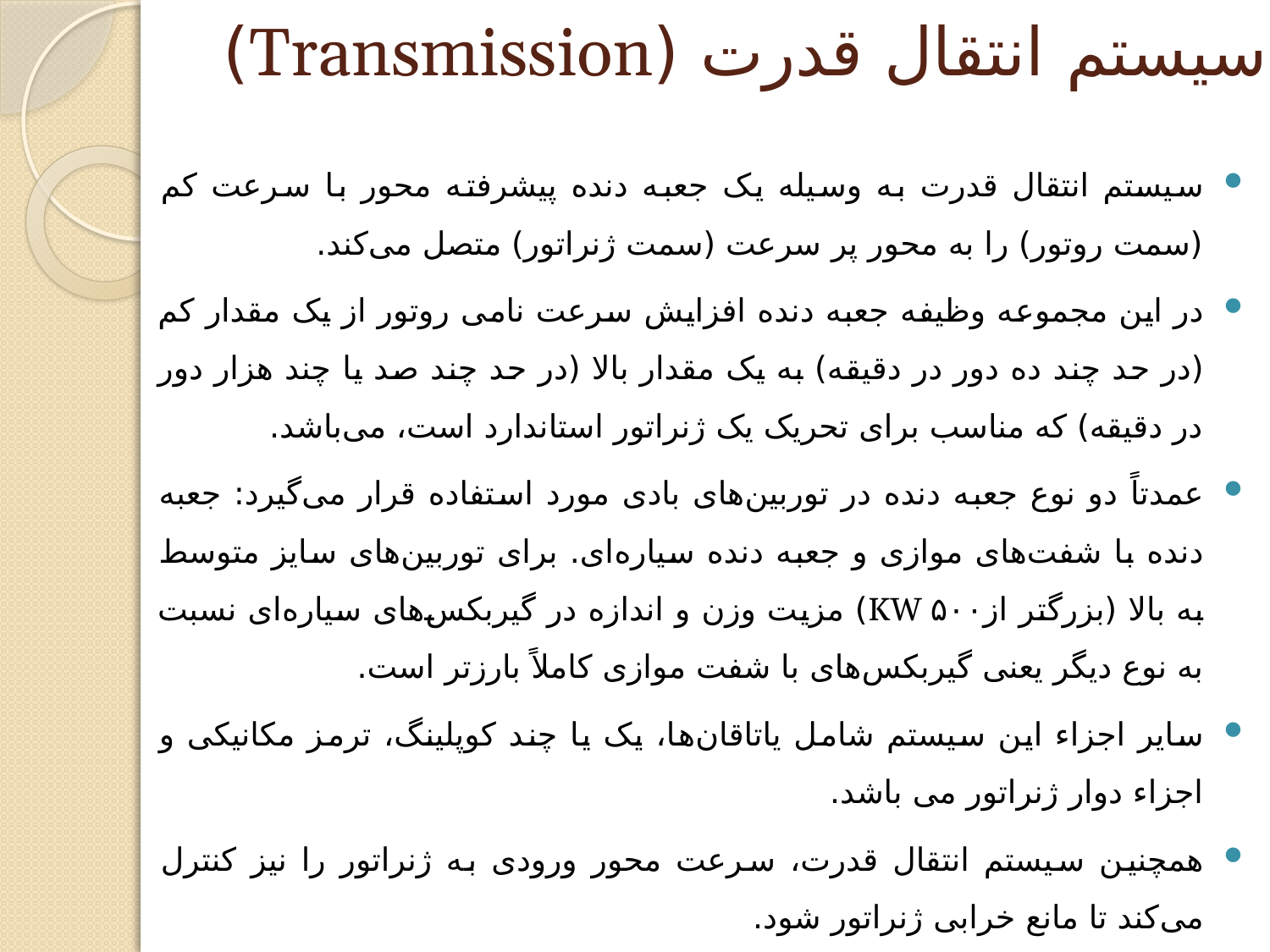

# سیستم انتقال قدرت (Transmission)

سیستم انتقال قدرت به وسیله یک جعبه دنده پیشرفته محور با سرعت کم (سمت روتور) را به محور پر سرعت (سمت ژنراتور) متصل می‌کند.
در این مجموعه وظیفه جعبه دنده افزایش سرعت نامی روتور از یک مقدار کم (در حد چند ده دور در دقیقه) به یک مقدار بالا (در حد چند صد یا چند هزار دور در دقیقه) که مناسب برای تحریک یک ژنراتور استاندارد است، می‌باشد.
عمدتاً دو نوع جعبه دنده در توربین‌های بادی مورد استفاده قرار می‌گیرد: جعبه دنده با شفت‌های موازی و جعبه دنده سیاره‌ای. برای توربین‌های سایز متوسط به بالا (بزرگتر ازKW ۵٠٠) مزیت وزن و اندازه در گیربکس‌های سیاره‌ای نسبت به نوع دیگر یعنی گیربکس‌های با شفت موازی کاملاً بارزتر است.
سایر اجزاء این سیستم شامل یاتاقان‌ها، یک یا چند کوپلینگ، ترمز مکانیکی و اجزاء دوار ژنراتور می باشد.
همچنین سیستم انتقال قدرت، سرعت محور ورودی به ژنراتور را نیز کنترل می‌کند تا مانع خرابی ژنراتور شود.